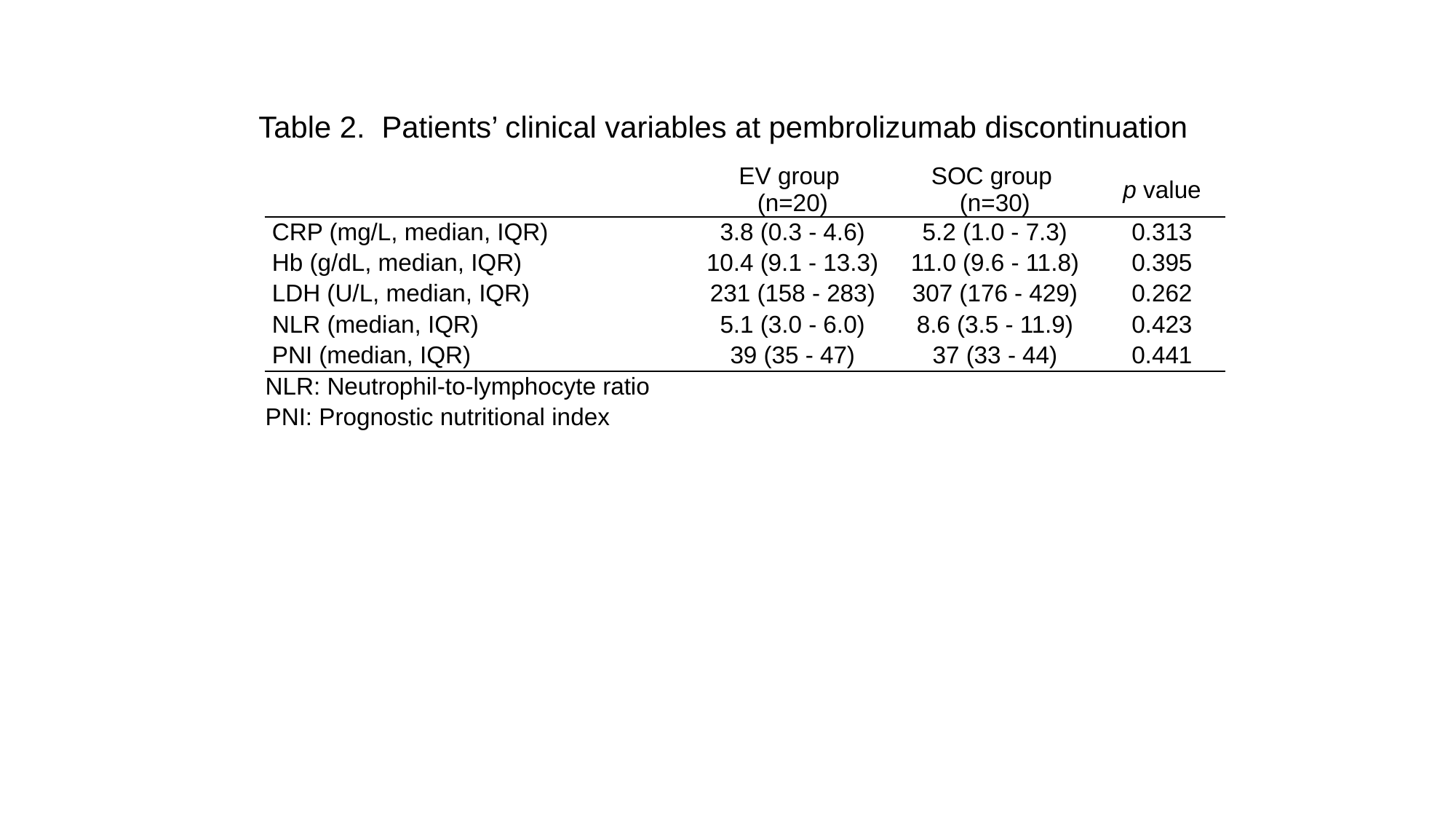

Table 2.  Patients’ clinical variables at pembrolizumab discontinuation
|  | EV group (n=20) | SOC group (n=30) | p value |
| --- | --- | --- | --- |
| CRP (mg/L, median, IQR) | 3.8 (0.3 - 4.6) | 5.2 (1.0 - 7.3) | 0.313 |
| Hb (g/dL, median, IQR) | 10.4 (9.1 - 13.3) | 11.0 (9.6 - 11.8) | 0.395 |
| LDH (U/L, median, IQR) | 231 (158 - 283) | 307 (176 - 429) | 0.262 |
| NLR (median, IQR) | 5.1 (3.0 - 6.0) | 8.6 (3.5 - 11.9) | 0.423 |
| PNI (median, IQR) | 39 (35 - 47) | 37 (33 - 44) | 0.441 |
| NLR: Neutrophil-to-lymphocyte ratio |  |  |  |
| PNI: Prognostic nutritional index |  |  |  |